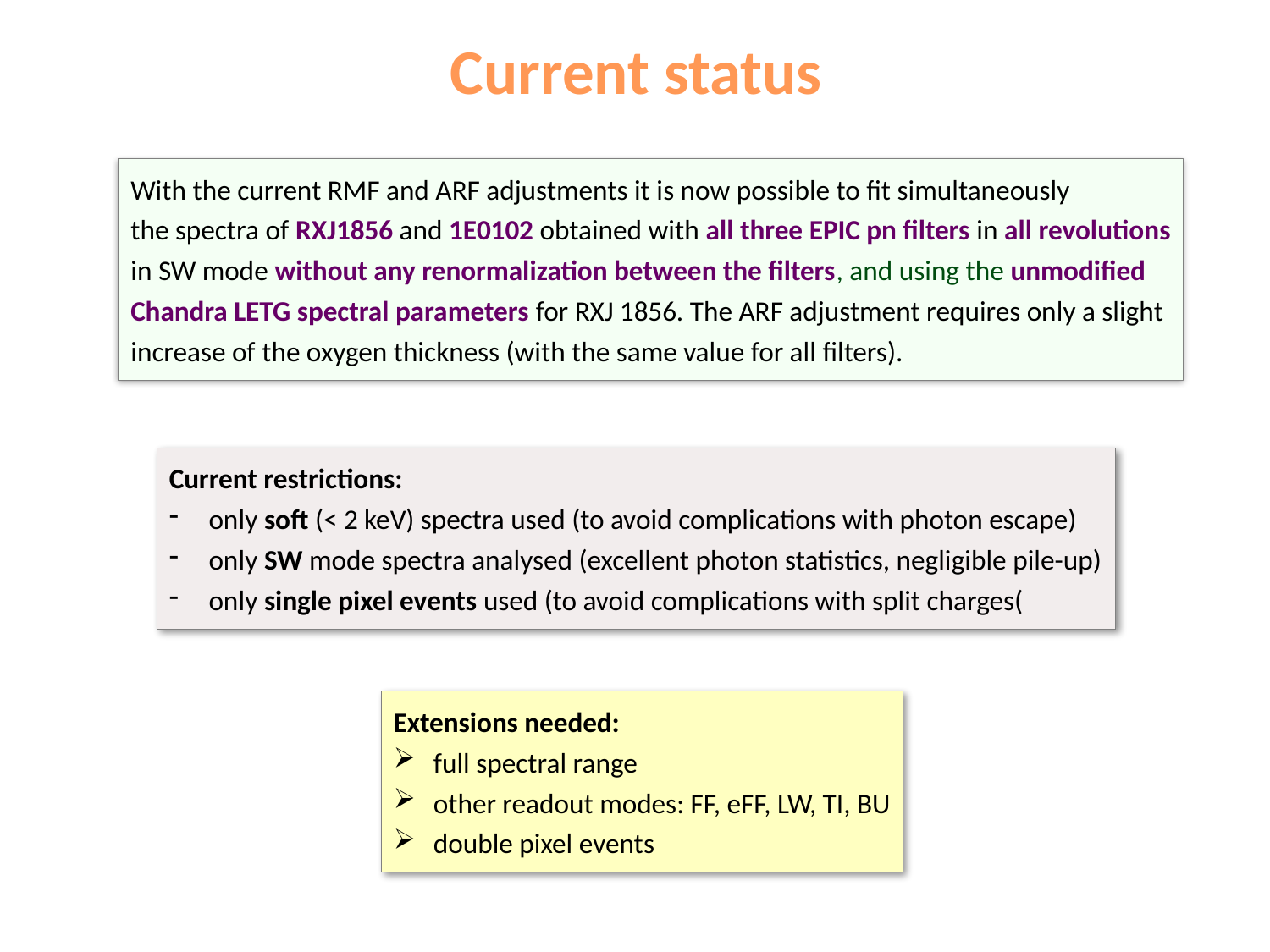

Current status
With the current RMF and ARF adjustments it is now possible to fit simultaneously
the spectra of RXJ1856 and 1E0102 obtained with all three EPIC pn filters in all revolutions
in SW mode without any renormalization between the filters, and using the unmodified
Chandra LETG spectral parameters for RXJ 1856. The ARF adjustment requires only a slight
increase of the oxygen thickness (with the same value for all filters).
Current restrictions:
only soft (< 2 keV) spectra used (to avoid complications with photon escape)
only SW mode spectra analysed (excellent photon statistics, negligible pile-up)
only single pixel events used (to avoid complications with split charges(
Extensions needed:
full spectral range
other readout modes: FF, eFF, LW, TI, BU
double pixel events